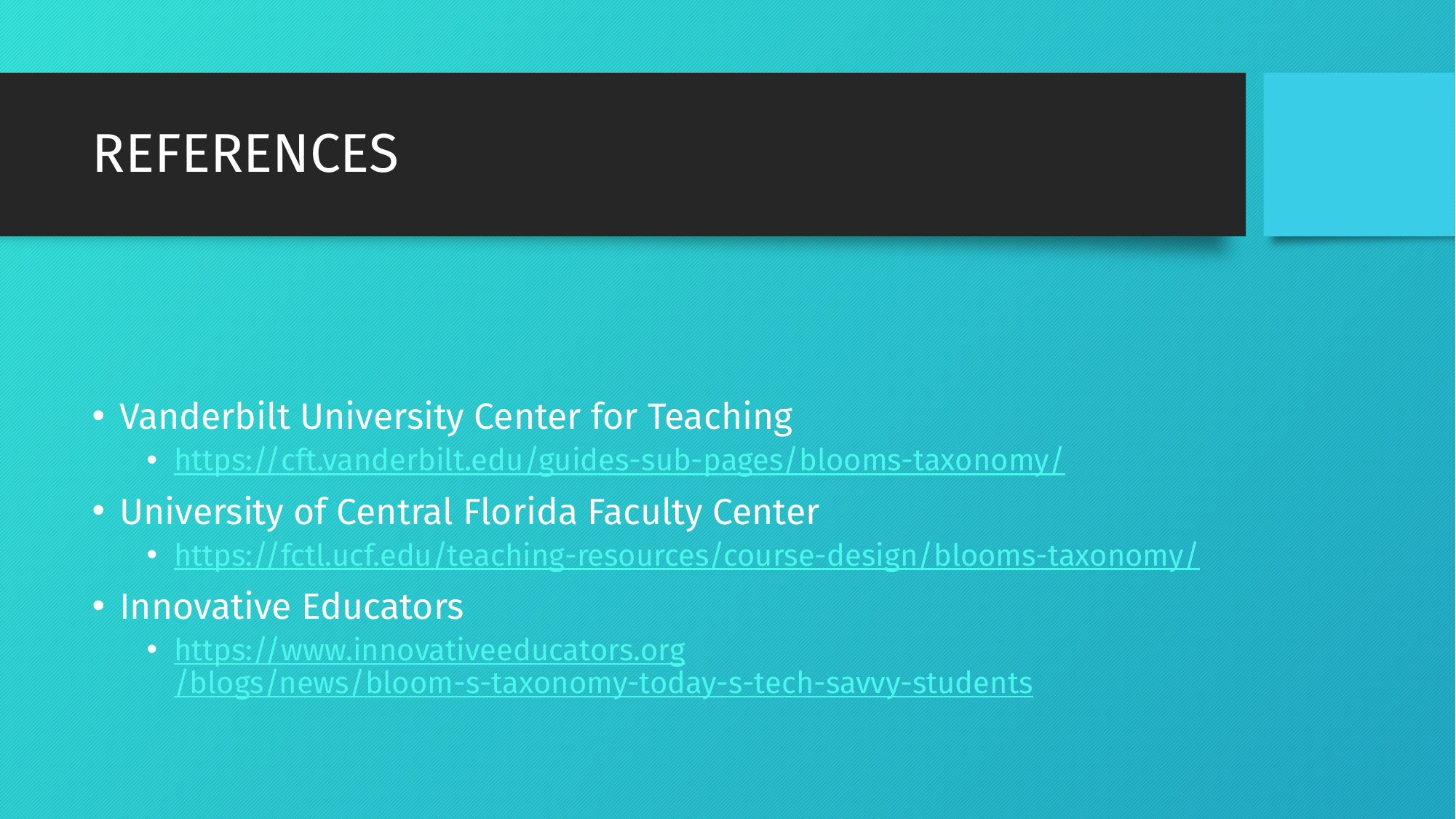

# REFERENCES

Vanderbilt University Center for Teaching
https://cft.vanderbilt.edu/guides-sub-pages/blooms-taxonomy/
University of Central Florida Faculty Center
https://fctl.ucf.edu/teaching-resources/course-design/blooms-taxonomy/
Innovative Educators
https://www.innovativeeducators.org/blogs/news/bloom-s-taxonomy-today-s-tech-savvy-students